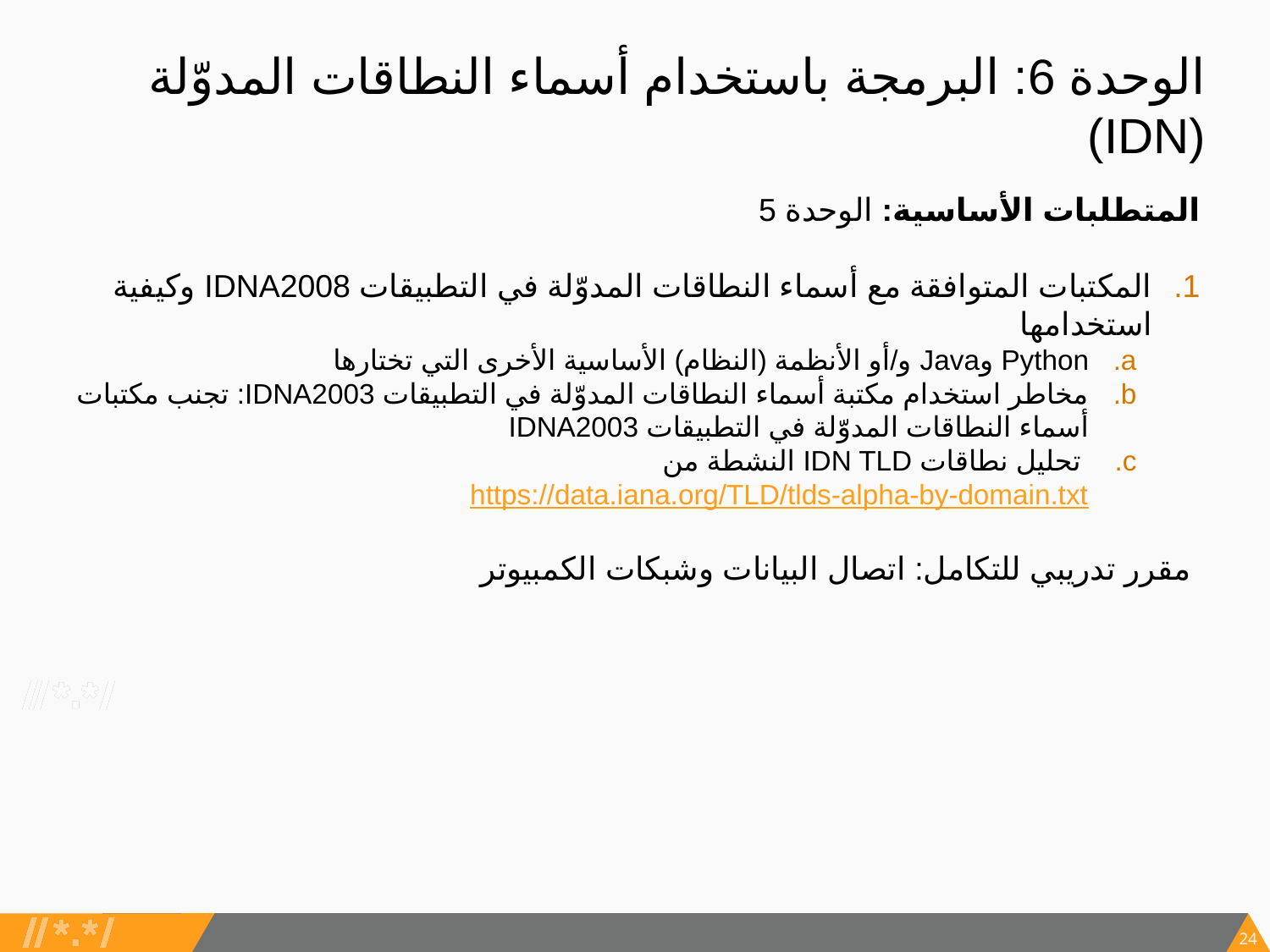

# الوحدة 6: البرمجة باستخدام أسماء النطاقات المدوّلة (IDN)
المتطلبات الأساسية: الوحدة 5

المكتبات المتوافقة مع أسماء النطاقات المدوّلة في التطبيقات IDNA2008 وكيفية استخدامها
Python وJava و/أو الأنظمة (النظام) الأساسية الأخرى التي تختارها
مخاطر استخدام مكتبة أسماء النطاقات المدوّلة في التطبيقات IDNA2003: تجنب مكتبات أسماء النطاقات المدوّلة في التطبيقات IDNA2003
 تحليل نطاقات IDN TLD النشطة من https://data.iana.org/TLD/tlds-alpha-by-domain.txt

 مقرر تدريبي للتكامل: اتصال البيانات وشبكات الكمبيوتر